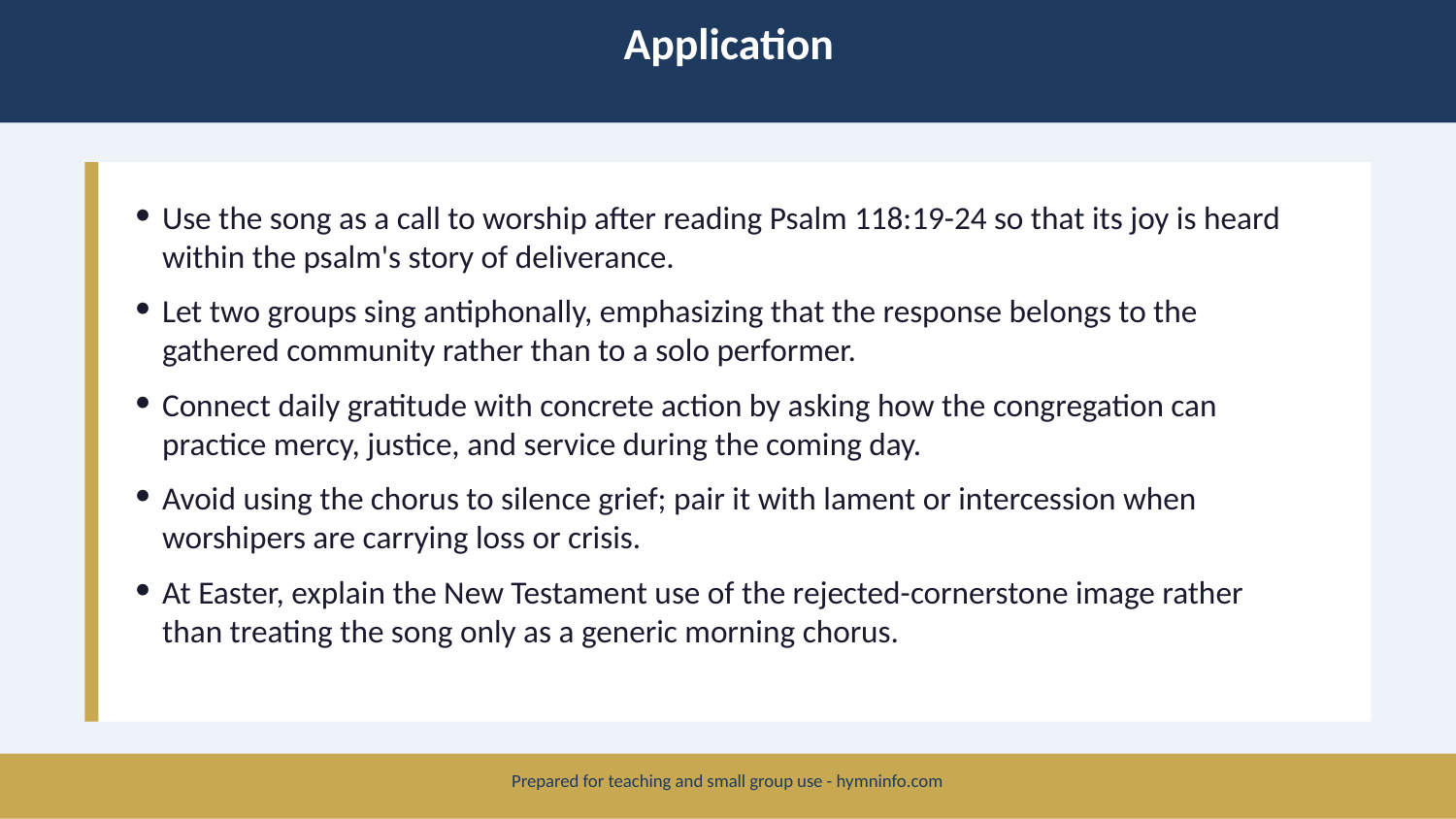

Application

Use the song as a call to worship after reading Psalm 118:19-24 so that its joy is heard within the psalm's story of deliverance.
Let two groups sing antiphonally, emphasizing that the response belongs to the gathered community rather than to a solo performer.
Connect daily gratitude with concrete action by asking how the congregation can practice mercy, justice, and service during the coming day.
Avoid using the chorus to silence grief; pair it with lament or intercession when worshipers are carrying loss or crisis.
At Easter, explain the New Testament use of the rejected-cornerstone image rather than treating the song only as a generic morning chorus.

Prepared for teaching and small group use - hymninfo.com